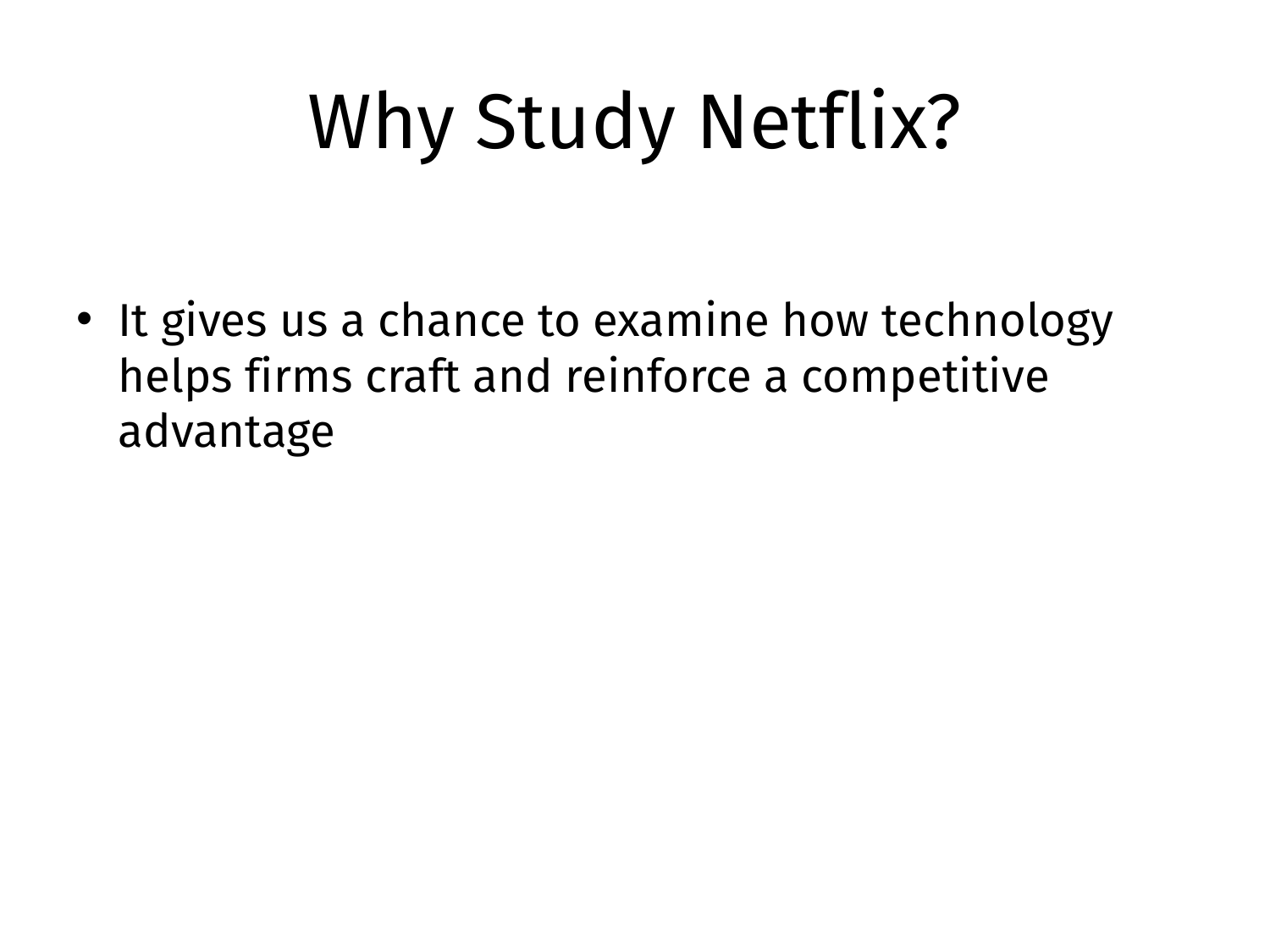

# Why Study Netflix?
It gives us a chance to examine how technology helps firms craft and reinforce a competitive advantage

4-8